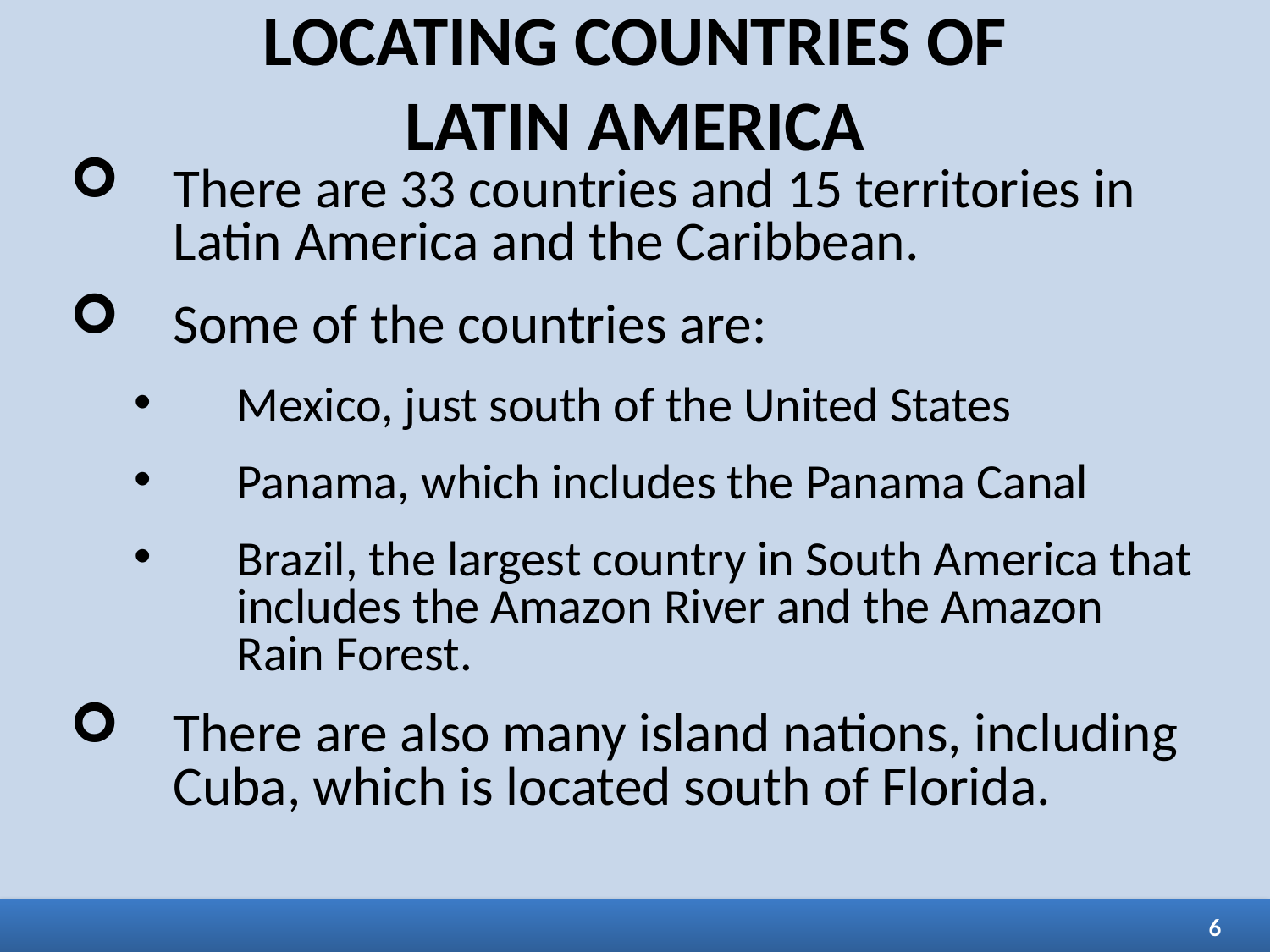

LOCATING COUNTRIES OF
LATIN AMERICA
There are 33 countries and 15 territories in Latin America and the Caribbean.
Some of the countries are:
Mexico, just south of the United States
Panama, which includes the Panama Canal
Brazil, the largest country in South America that includes the Amazon River and the Amazon Rain Forest.
There are also many island nations, including Cuba, which is located south of Florida.
6